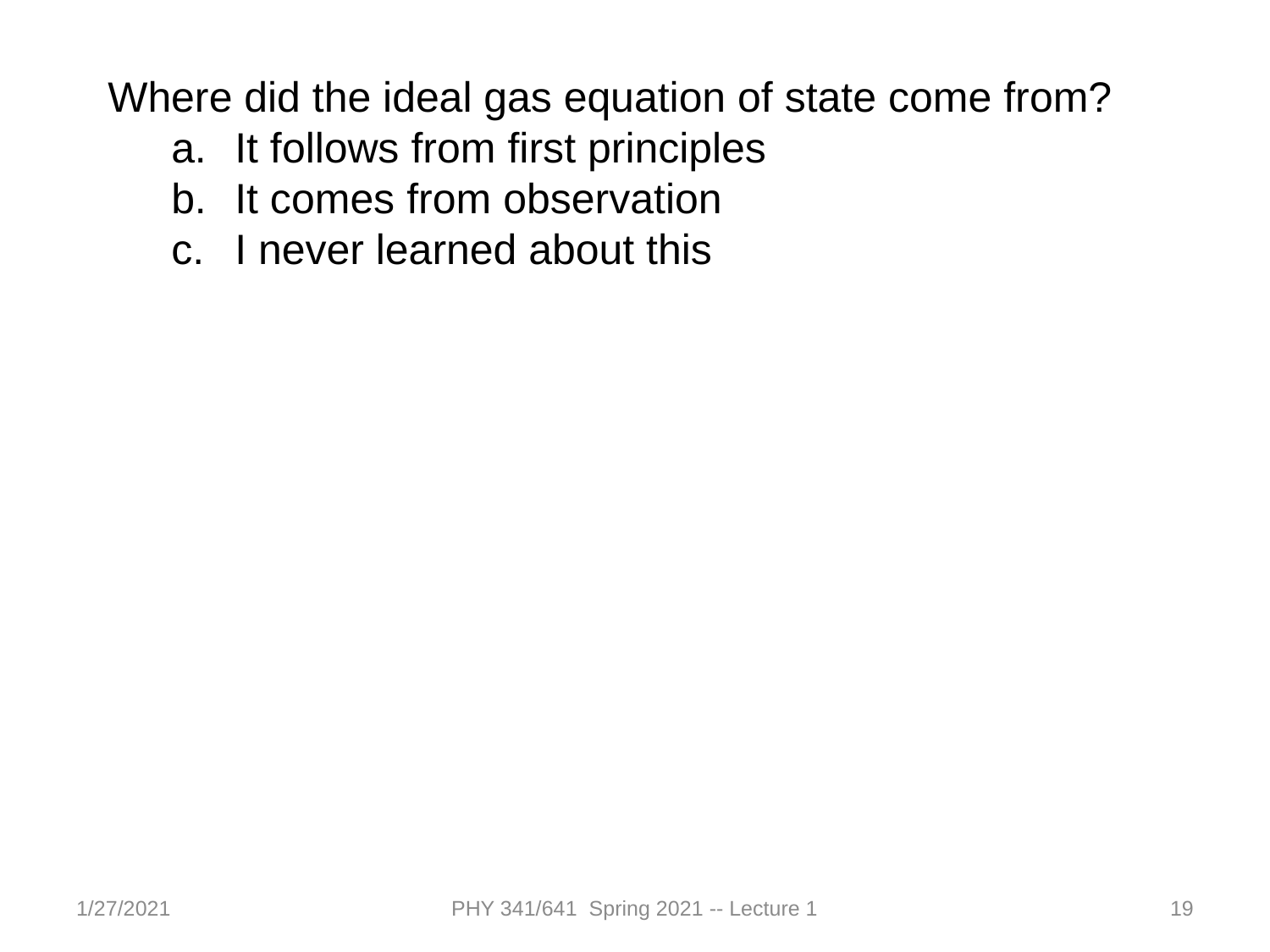

Where did the ideal gas equation of state come from?
It follows from first principles
It comes from observation
I never learned about this

1/27/2021
PHY 341/641  Spring 2021 -- Lecture 1
19